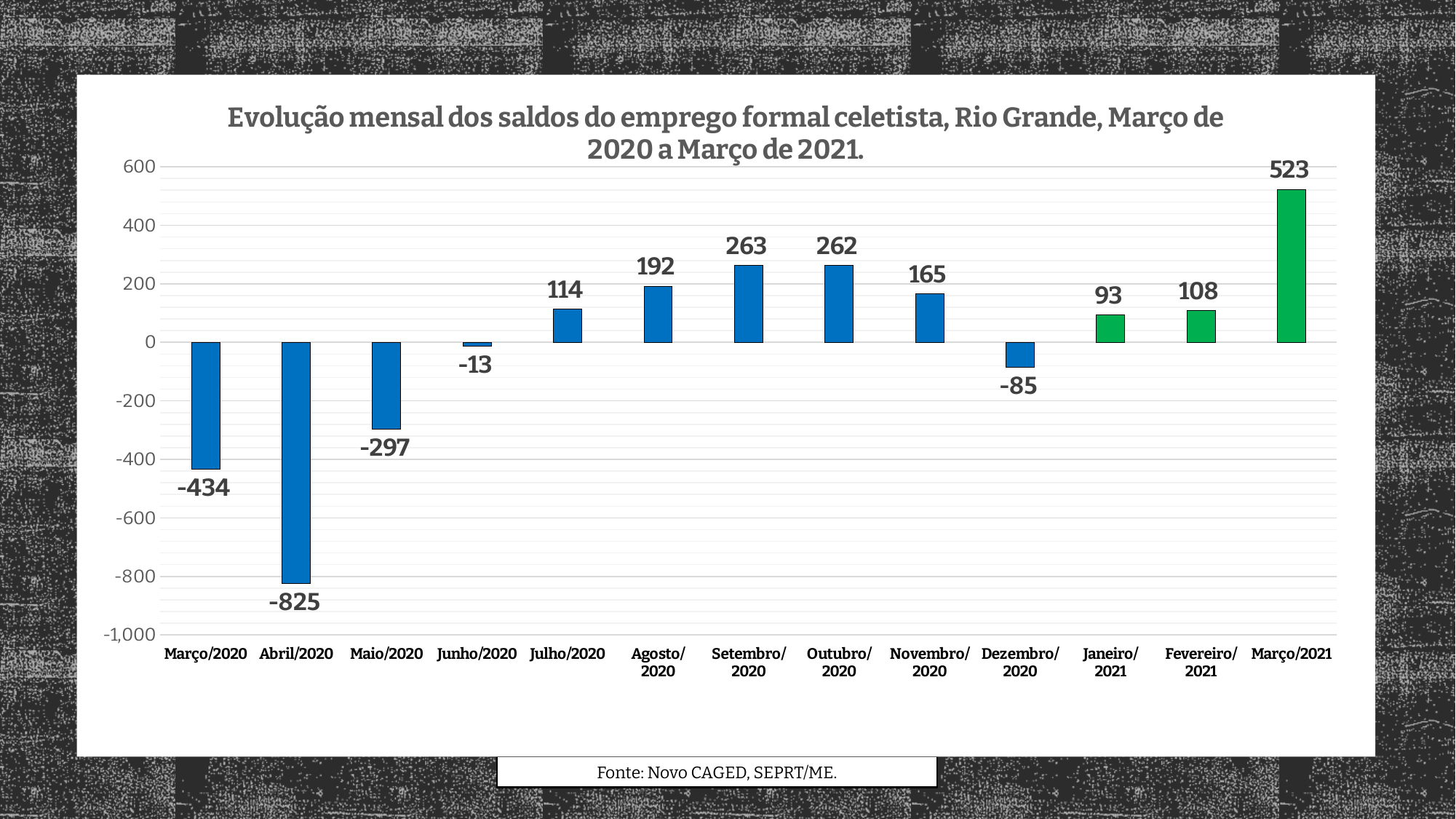

### Chart: Evolução mensal dos saldos do emprego formal celetista, Rio Grande, Março de 2020 a Março de 2021.

| Category |  |
|---|---|
| Março/2020 | -434.0 |
| Abril/2020 | -825.0 |
| Maio/2020 | -297.0 |
| Junho/2020 | -13.0 |
| Julho/2020 | 114.0 |
| Agosto/2020 | 192.0 |
| Setembro/2020 | 263.0 |
| Outubro/2020 | 262.0 |
| Novembro/2020 | 165.0 |
| Dezembro/2020 | -85.0 |
| Janeiro/2021 | 93.0 |
| Fevereiro/2021 | 108.0 |
| Março/2021 | 523.0 |
Fonte: Novo CAGED, SEPRT/ME.